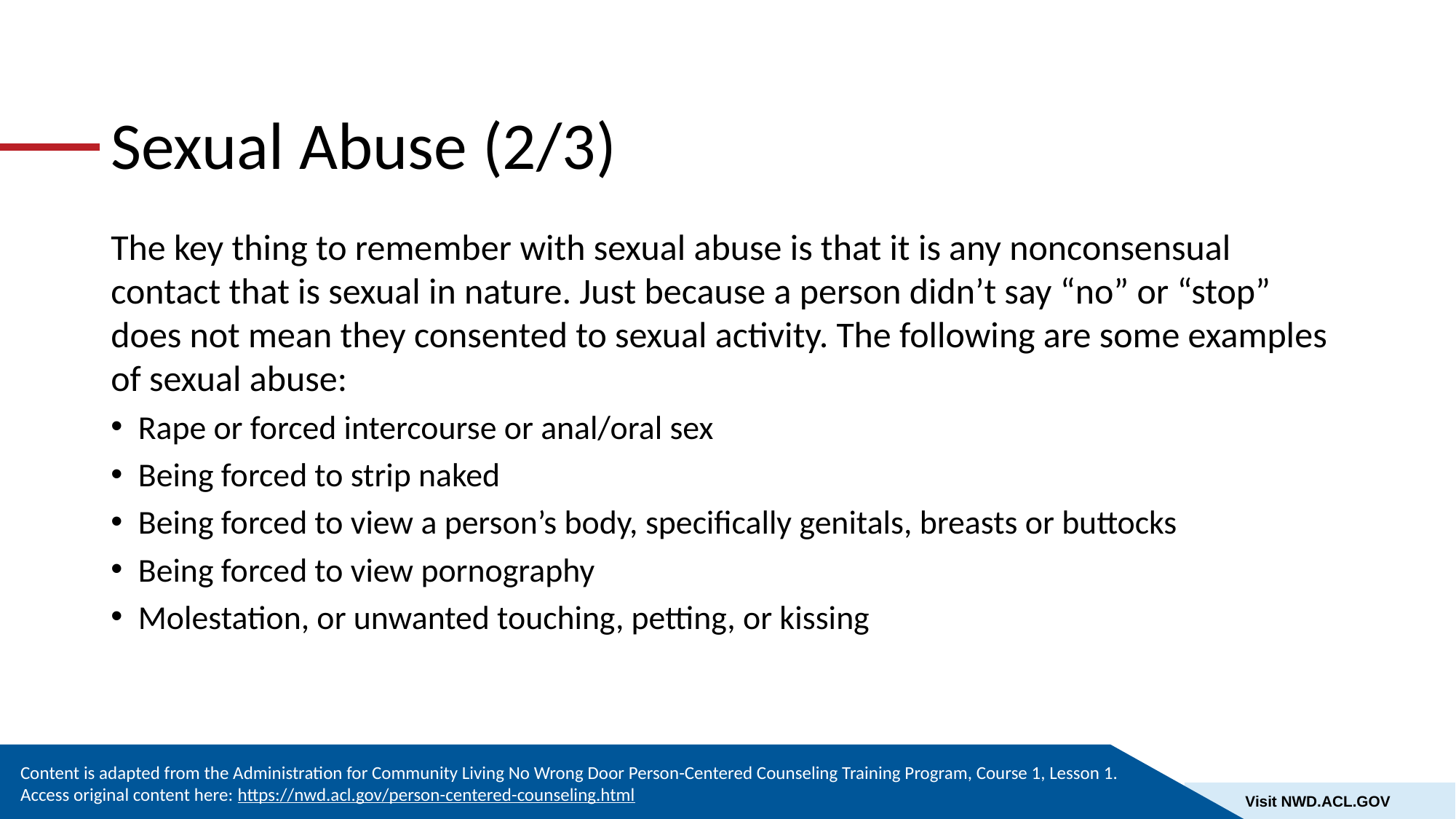

# Sexual Abuse (2/3)
The key thing to remember with sexual abuse is that it is any nonconsensual contact that is sexual in nature. Just because a person didn’t say “no” or “stop” does not mean they consented to sexual activity. The following are some examples of sexual abuse:
Rape or forced intercourse or anal/oral sex
Being forced to strip naked
Being forced to view a person’s body, specifically genitals, breasts or buttocks
Being forced to view pornography
Molestation, or unwanted touching, petting, or kissing